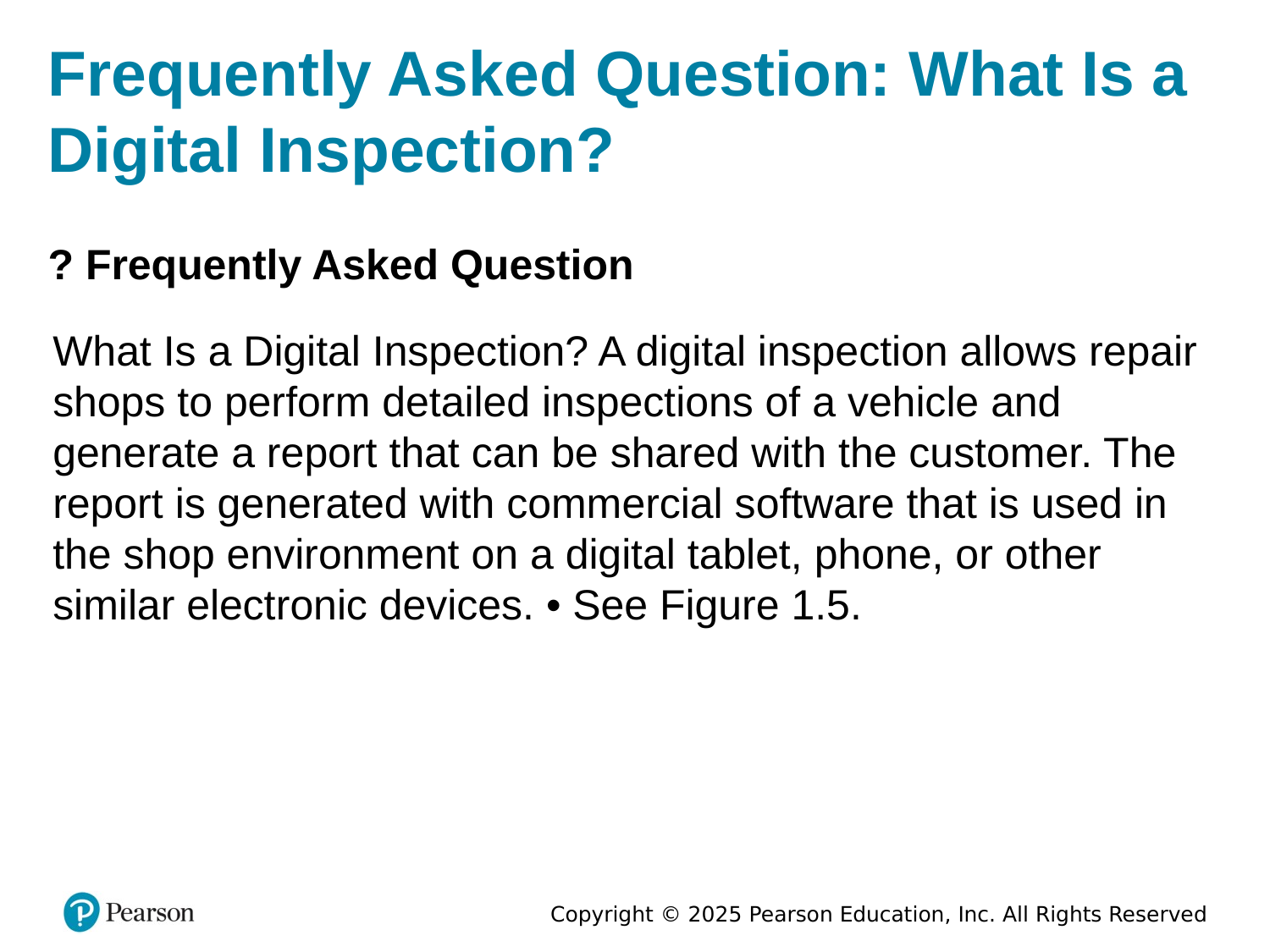

# Frequently Asked Question: What Is a Digital Inspection?
? Frequently Asked Question
What Is a Digital Inspection? A digital inspection allows repair shops to perform detailed inspections of a vehicle and generate a report that can be shared with the customer. The report is generated with commercial software that is used in the shop environment on a digital tablet, phone, or other similar electronic devices. • See Figure 1.5.